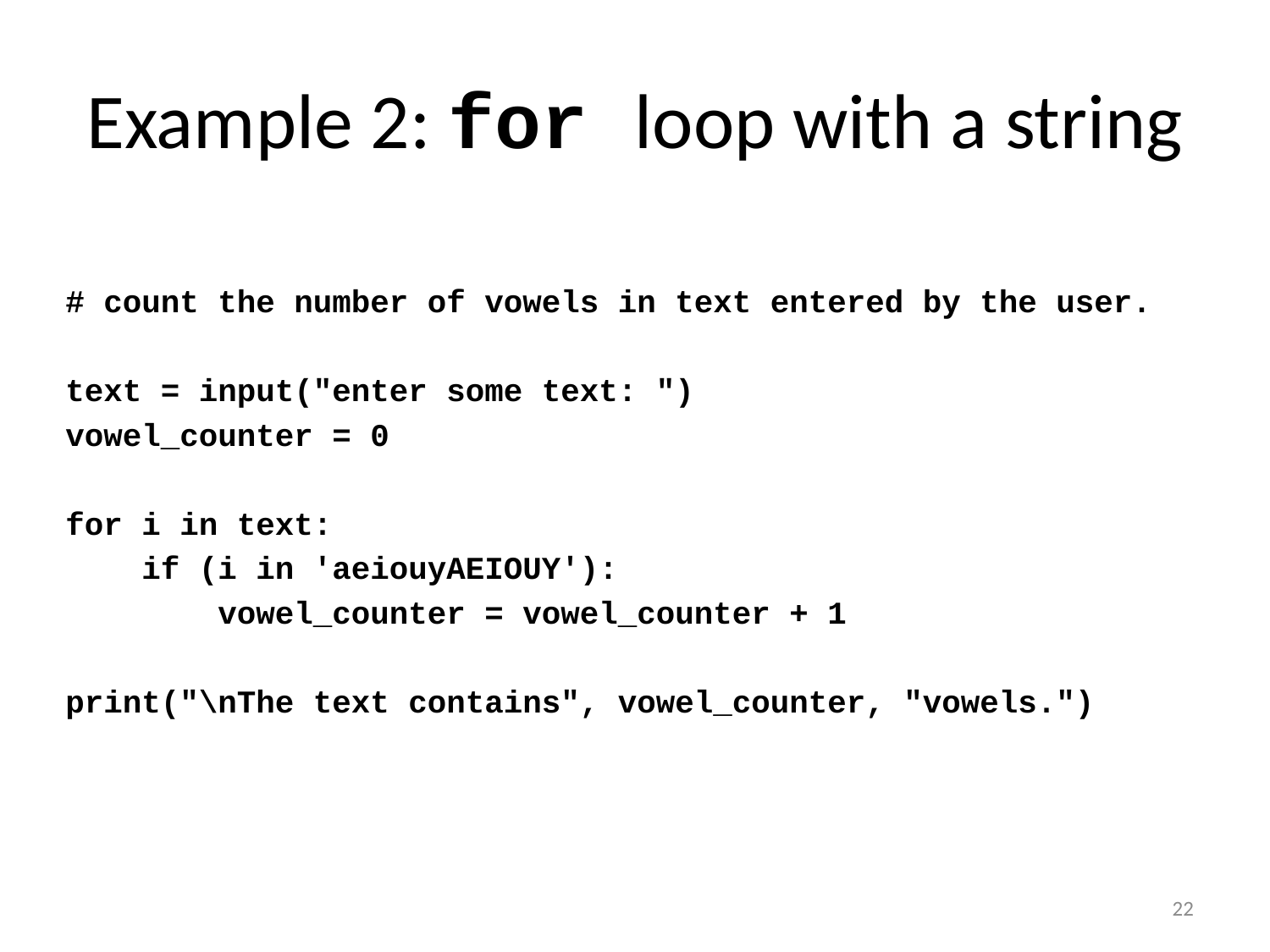

# Example 2: for loop with a string
# count the number of vowels in text entered by the user.

text = input("enter some text: ")
vowel_counter = 0

for i in text:
    if (i in 'aeiouyAEIOUY'):
        vowel_counter = vowel_counter + 1

print("\nThe text contains", vowel_counter, "vowels.")
22